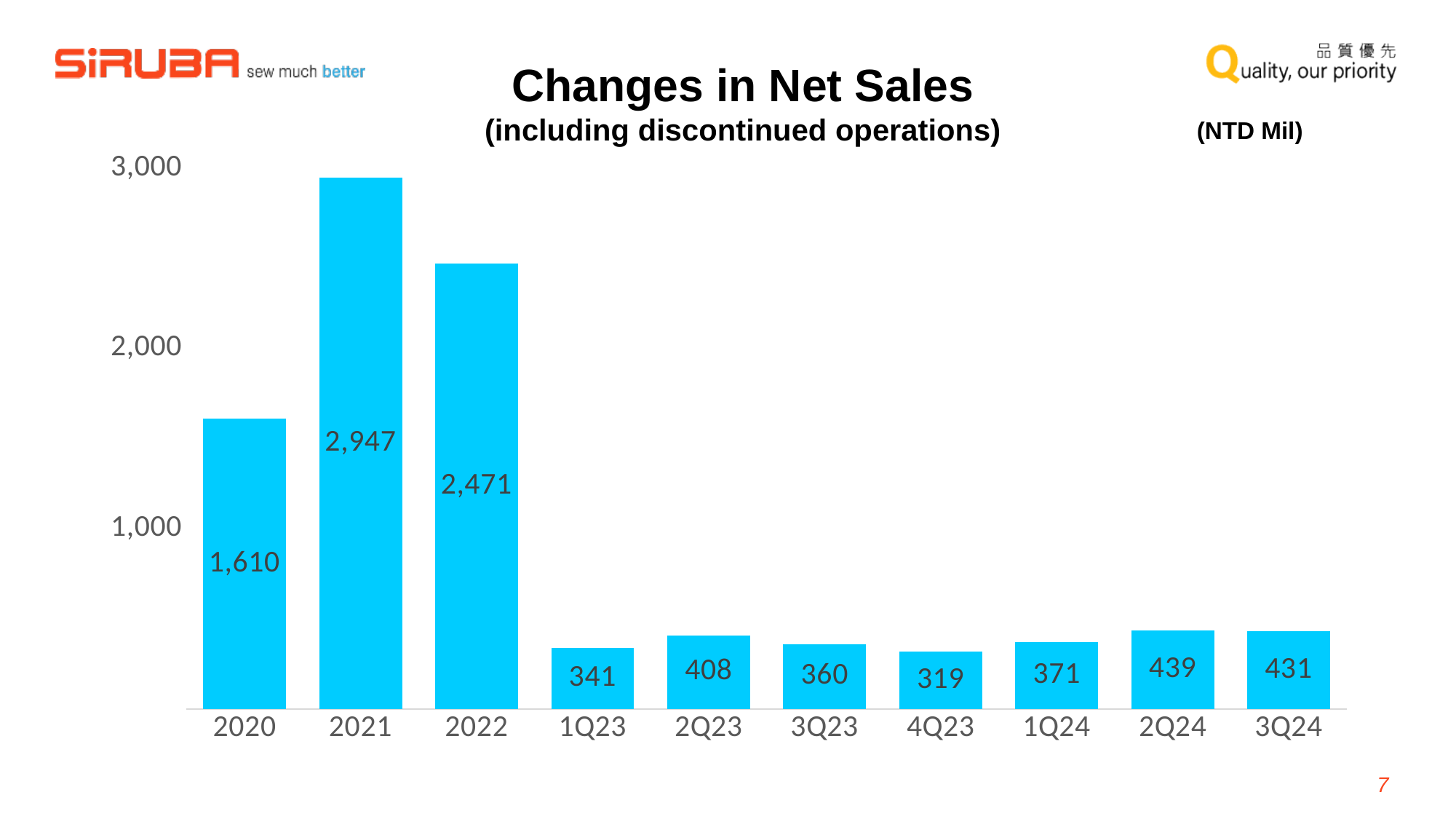

Changes in Net Sales
(including discontinued operations)
(NTD Mil)

### Chart

| Category |  |
|---|---|
| 2020 | 1609928.337273613 |
| 2021 | 2946997.502671169 |
| 2022 | 2471056.294705106 |
| 1Q23 | 340903.38475193304 |
| 2Q23 | 408060.3008735639 |
| 3Q23 | 360202.515066524 |
| 4Q23 | 319055.1850132759 |
| 1Q24 | 371130.721048386 |
| 2Q24 | 438891.9057293871 |
| 3Q24 | 431022.188351308 |
7